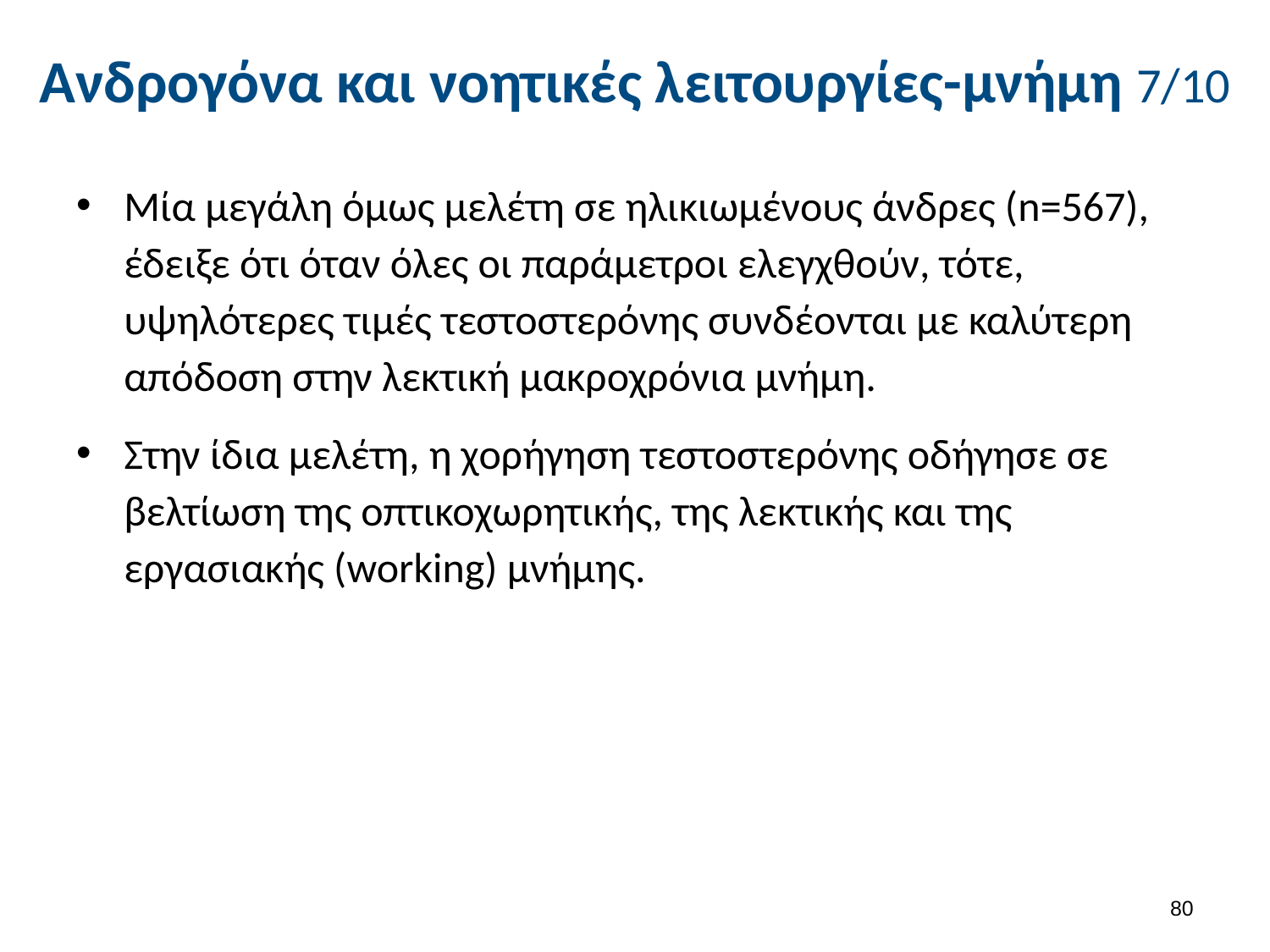

# Ανδρογόνα και νοητικές λειτουργίες-μνήμη 7/10
Μία μεγάλη όμως μελέτη σε ηλικιωμένους άνδρες (n=567), έδειξε ότι όταν όλες οι παράμετροι ελεγχθούν, τότε, υψηλότερες τιμές τεστοστερόνης συνδέονται με καλύτερη απόδοση στην λεκτική μακροχρόνια μνήμη.
Στην ίδια μελέτη, η χορήγηση τεστοστερόνης οδήγησε σε βελτίωση της οπτικοχωρητικής, της λεκτικής και της εργασιακής (working) μνήμης.
80